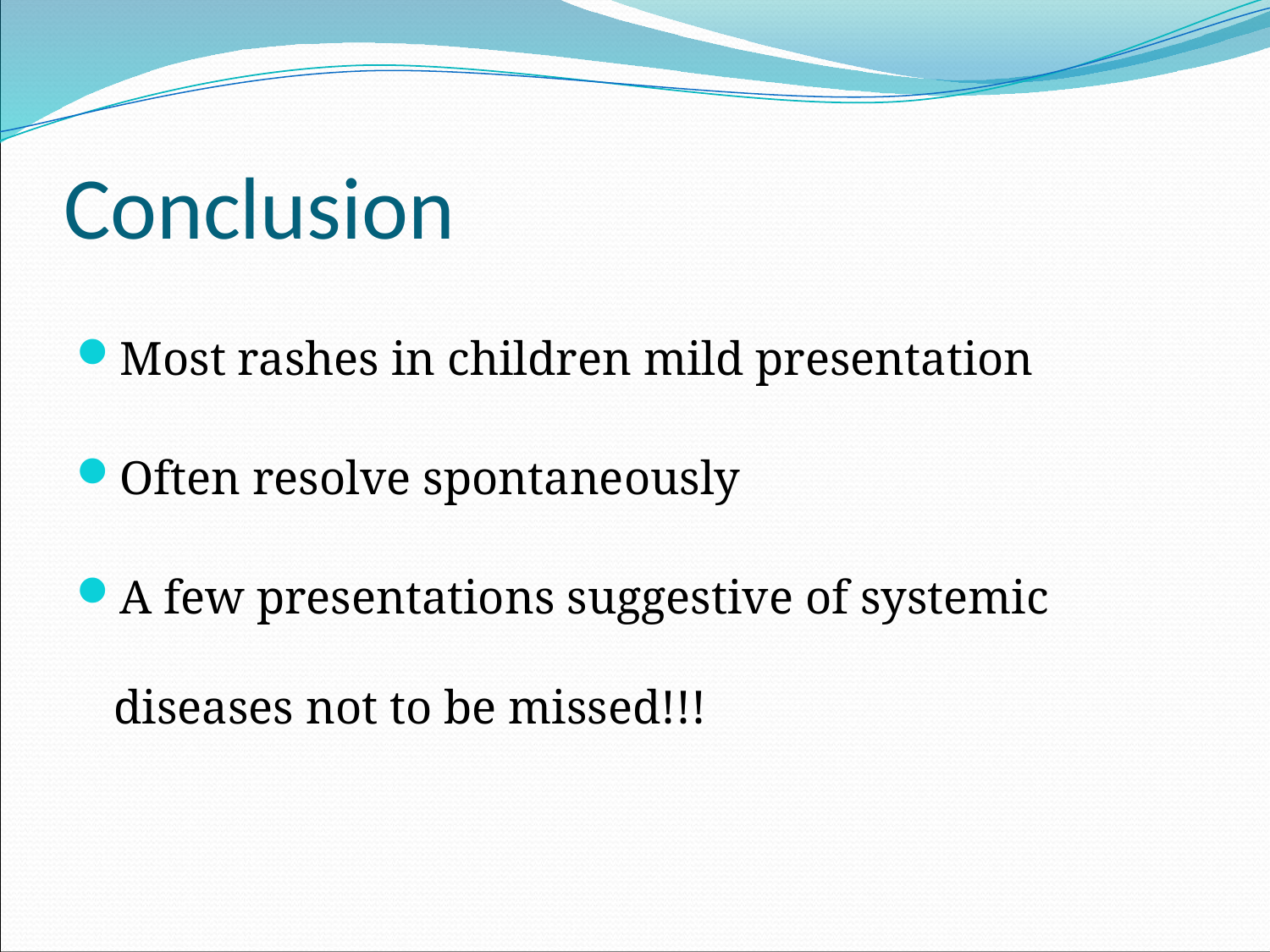

# Conclusion
Most rashes in children mild presentation
Often resolve spontaneously
A few presentations suggestive of systemic diseases not to be missed!!!